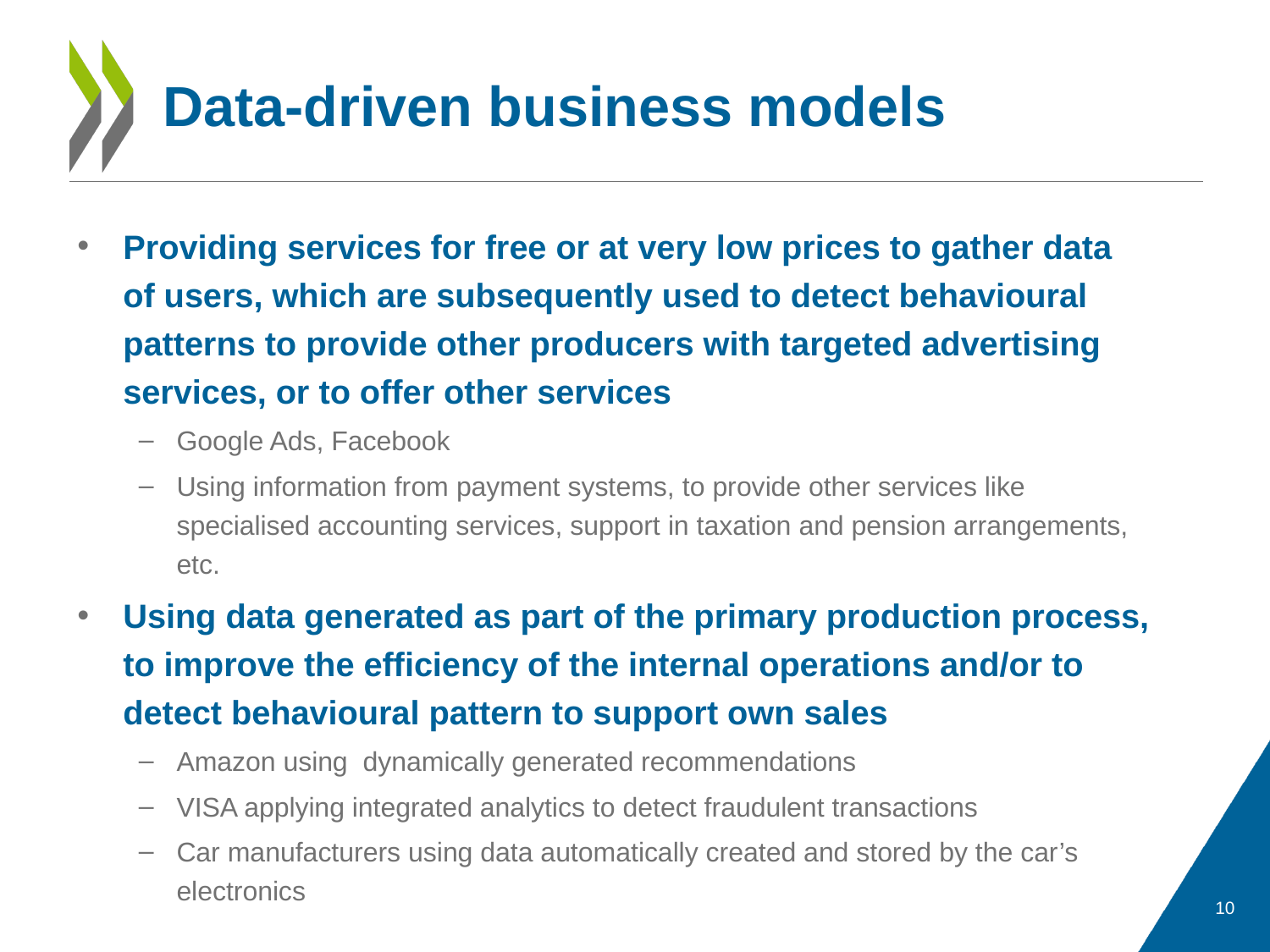

# Data-driven business models
Providing services for free or at very low prices to gather data of users, which are subsequently used to detect behavioural patterns to provide other producers with targeted advertising services, or to offer other services
Google Ads, Facebook
Using information from payment systems, to provide other services like specialised accounting services, support in taxation and pension arrangements, etc.
Using data generated as part of the primary production process, to improve the efficiency of the internal operations and/or to detect behavioural pattern to support own sales
Amazon using  dynamically generated recommendations
VISA applying integrated analytics to detect fraudulent transactions
Car manufacturers using data automatically created and stored by the car’s electronics

10